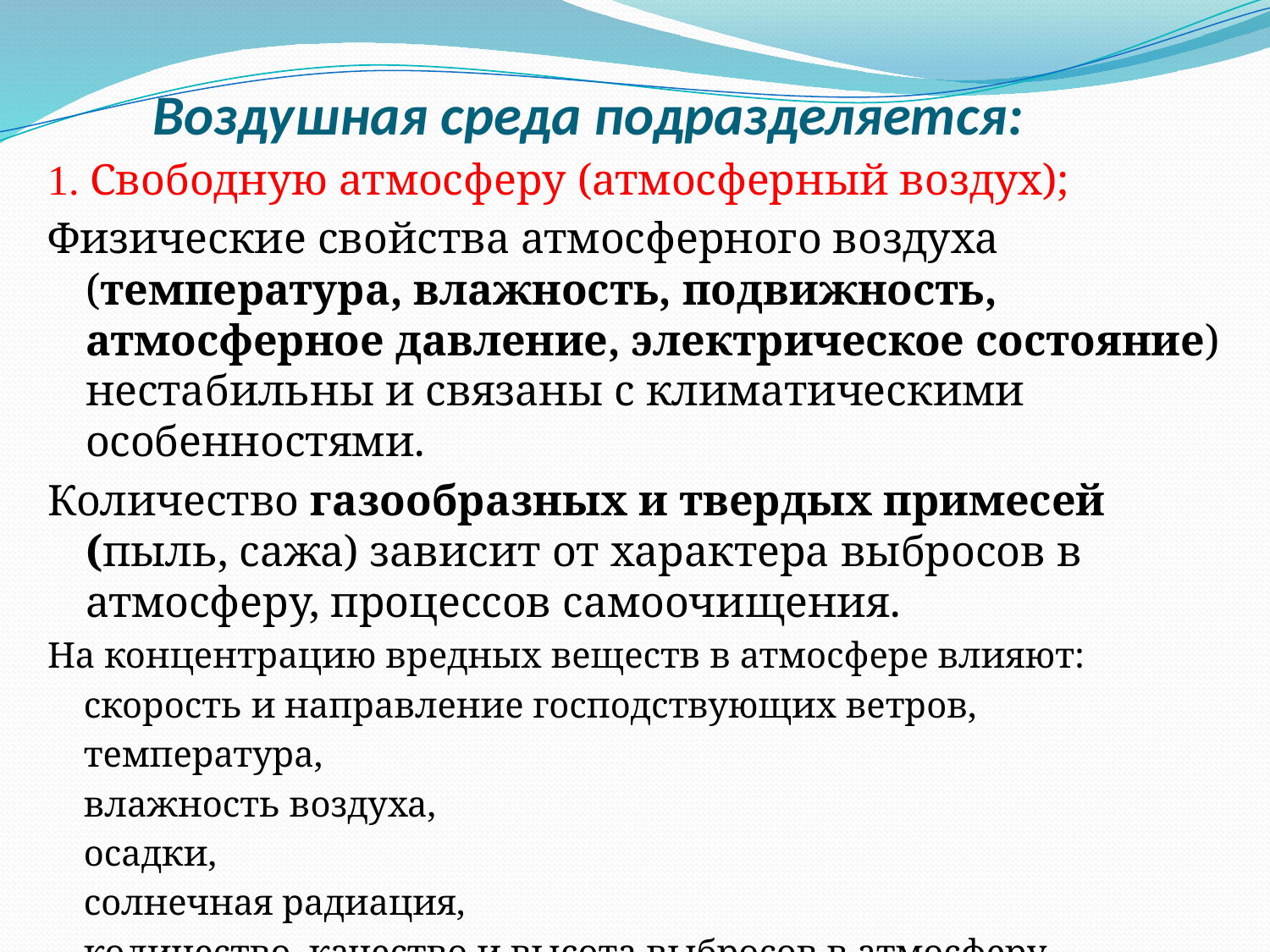

# Воздушная среда подразделяется:
1. Свободную атмосферу (атмосферный воздух);
Физические свойства атмосферного воздуха (температура, влажность, подвижность, атмосферное давление, электрическое состояние) нестабильны и связаны с климатическими особенностями.
Количество газообразных и твердых примесей  (пыль, сажа) зависит от характера выбросов в атмосферу, процессов самоочищения.
На концентрацию вредных веществ в атмосфере влияют:
    скорость и направление господствующих ветров,
    температура,
    влажность воздуха,
    осадки,
    солнечная радиация,
    количество, качество и высота выбросов в атмосферу